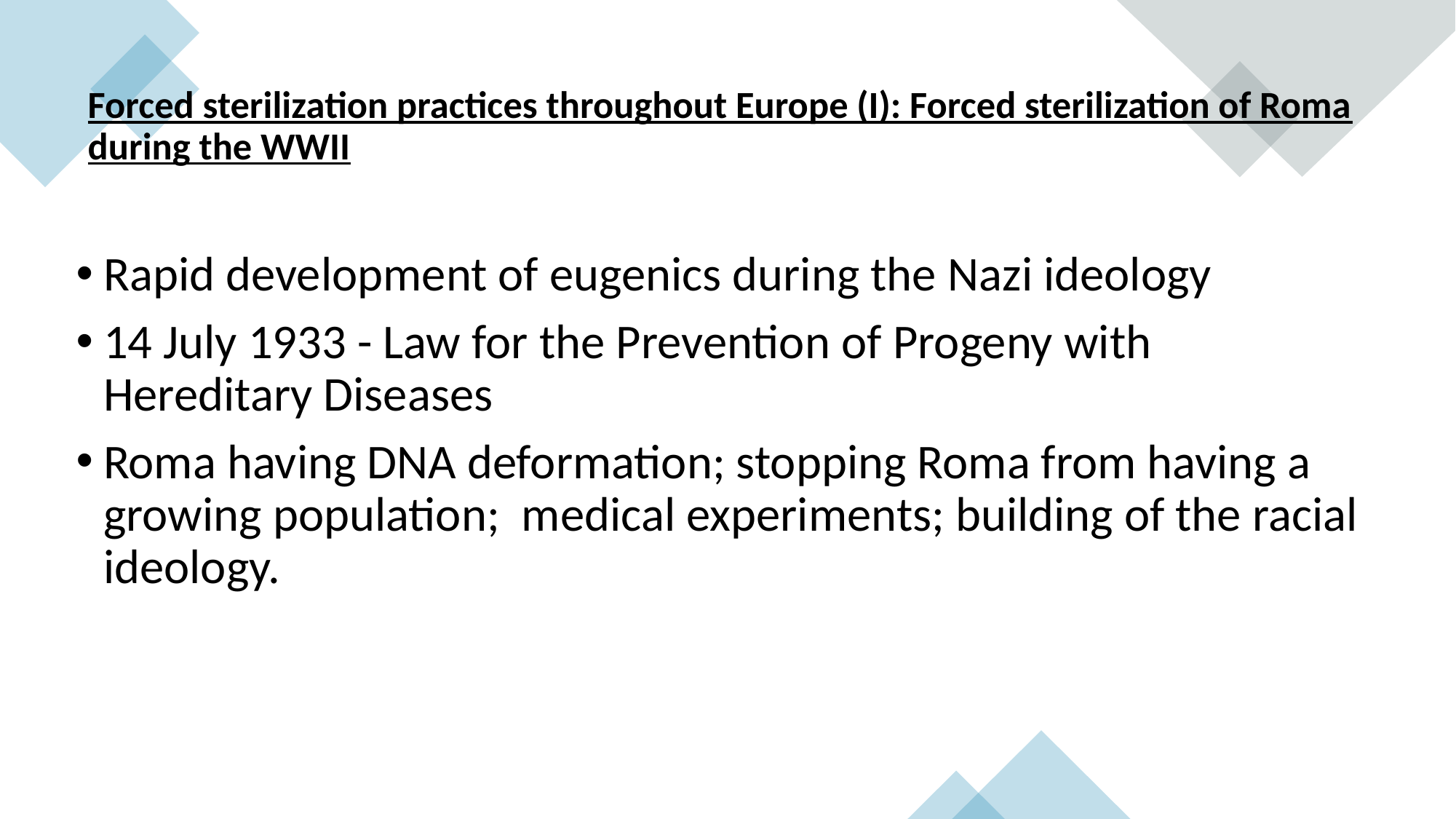

# Forced sterilization practices throughout Europe (I): Forced sterilization of Roma during the WWII
Rapid development of eugenics during the Nazi ideology
14 July 1933 - Law for the Prevention of Progeny with Hereditary Diseases
Roma having DNA deformation; stopping Roma from having a growing population;  medical experiments; building of the racial ideology.